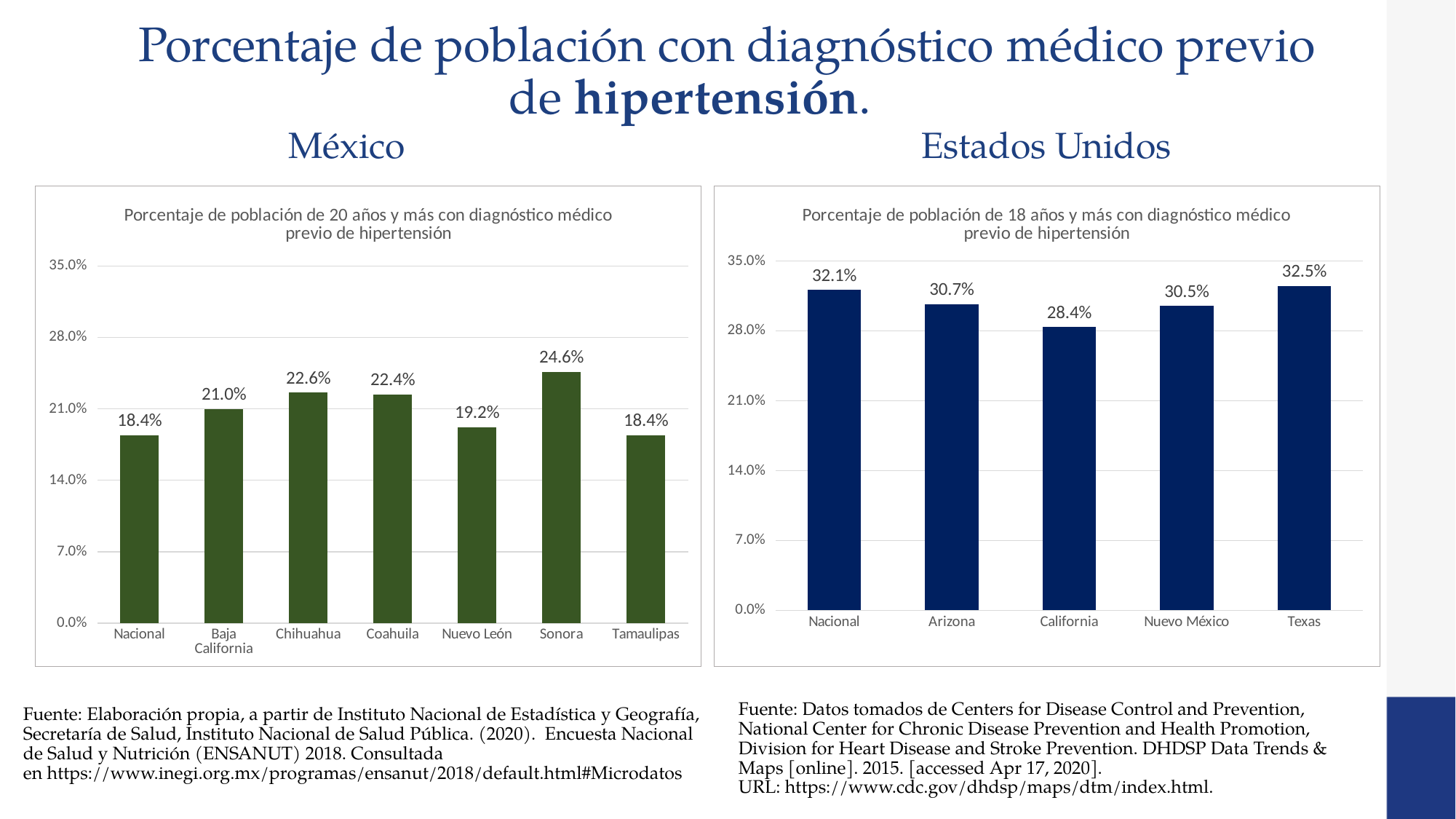

# Porcentaje de población con diagnóstico médico previo de hipertensión.
Estados Unidos
México

### Chart: Porcentaje de población de 18 años y más con diagnóstico médico previo de hipertensión

| Category | Estados Unidos. Porcentaje de población de 18 años y más co diagnóstico médico previo de hipertensión  |
|---|---|
| Nacional | 0.321 |
| Arizona | 0.307 |
| California | 0.284 |
| Nuevo México | 0.305 |
| Texas | 0.325 |

### Chart: Porcentaje de población de 20 años y más con diagnóstico médico previo de hipertensión

| Category | México. Porcentaje de población de 20 años y más con diagnóstico médico previo de hipertensión |
|---|---|
| Nacional | 0.184 |
| Baja California | 0.21 |
| Chihuahua | 0.226 |
| Coahuila | 0.224 |
| Nuevo León | 0.192 |
| Sonora | 0.246 |
| Tamaulipas | 0.184 |
Fuente: Datos tomados de Centers for Disease Control and Prevention, National Center for Chronic Disease Prevention and Health Promotion, Division for Heart Disease and Stroke Prevention. DHDSP Data Trends & Maps [online]. 2015. [accessed Apr 17, 2020]. URL: https://www.cdc.gov/dhdsp/maps/dtm/index.html.
Fuente: Elaboración propia, a partir de Instituto Nacional de Estadística y Geografía, Secretaría de Salud, Instituto Nacional de Salud Pública. (2020).  Encuesta Nacional de Salud y Nutrición (ENSANUT) 2018. Consultada en https://www.inegi.org.mx/programas/ensanut/2018/default.html#Microdatos